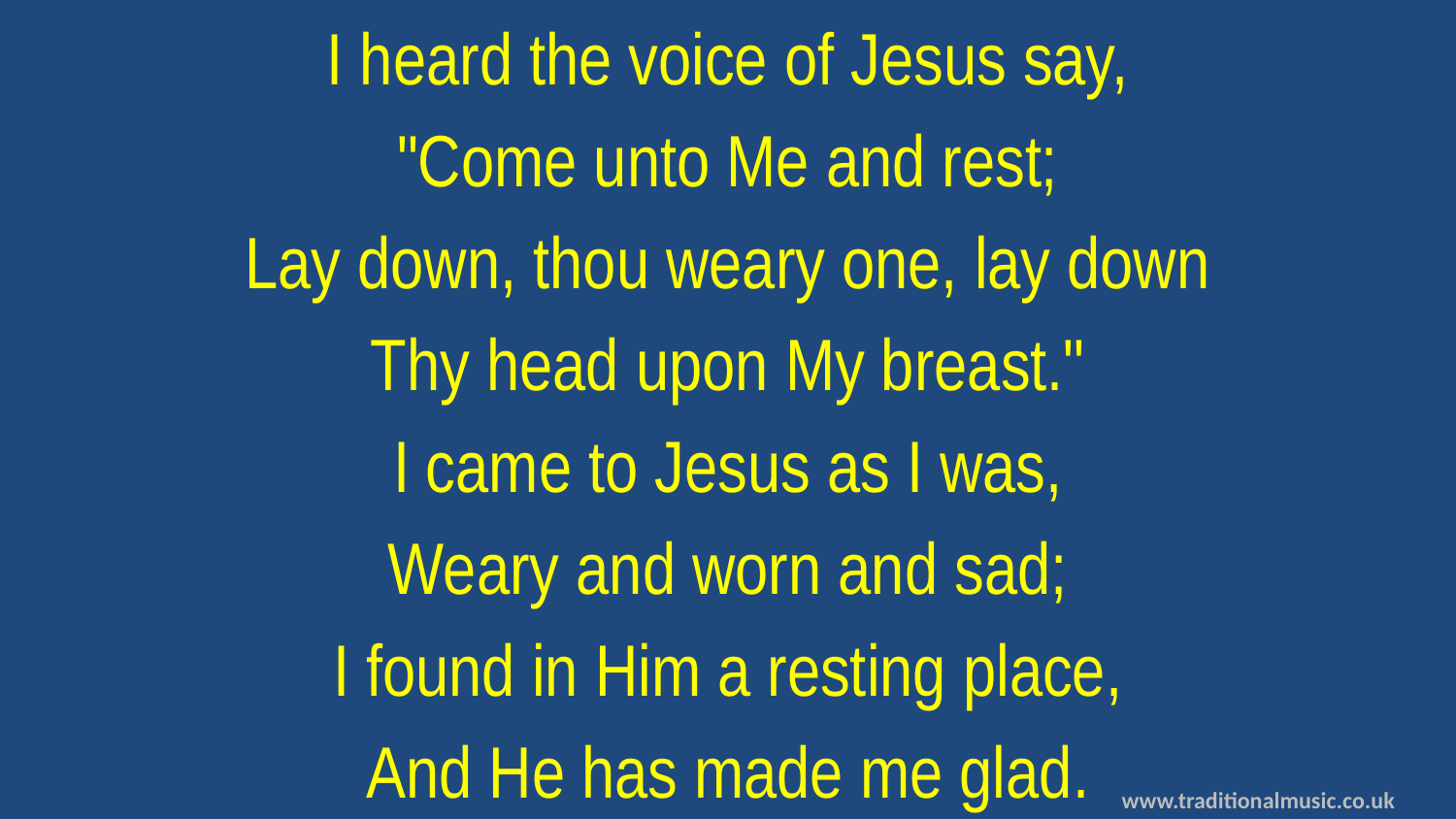

I heard the voice of Jesus say,
"Come unto Me and rest;
Lay down, thou weary one, lay down
Thy head upon My breast."
I came to Jesus as I was,
Weary and worn and sad;
I found in Him a resting place,
And He has made me glad.